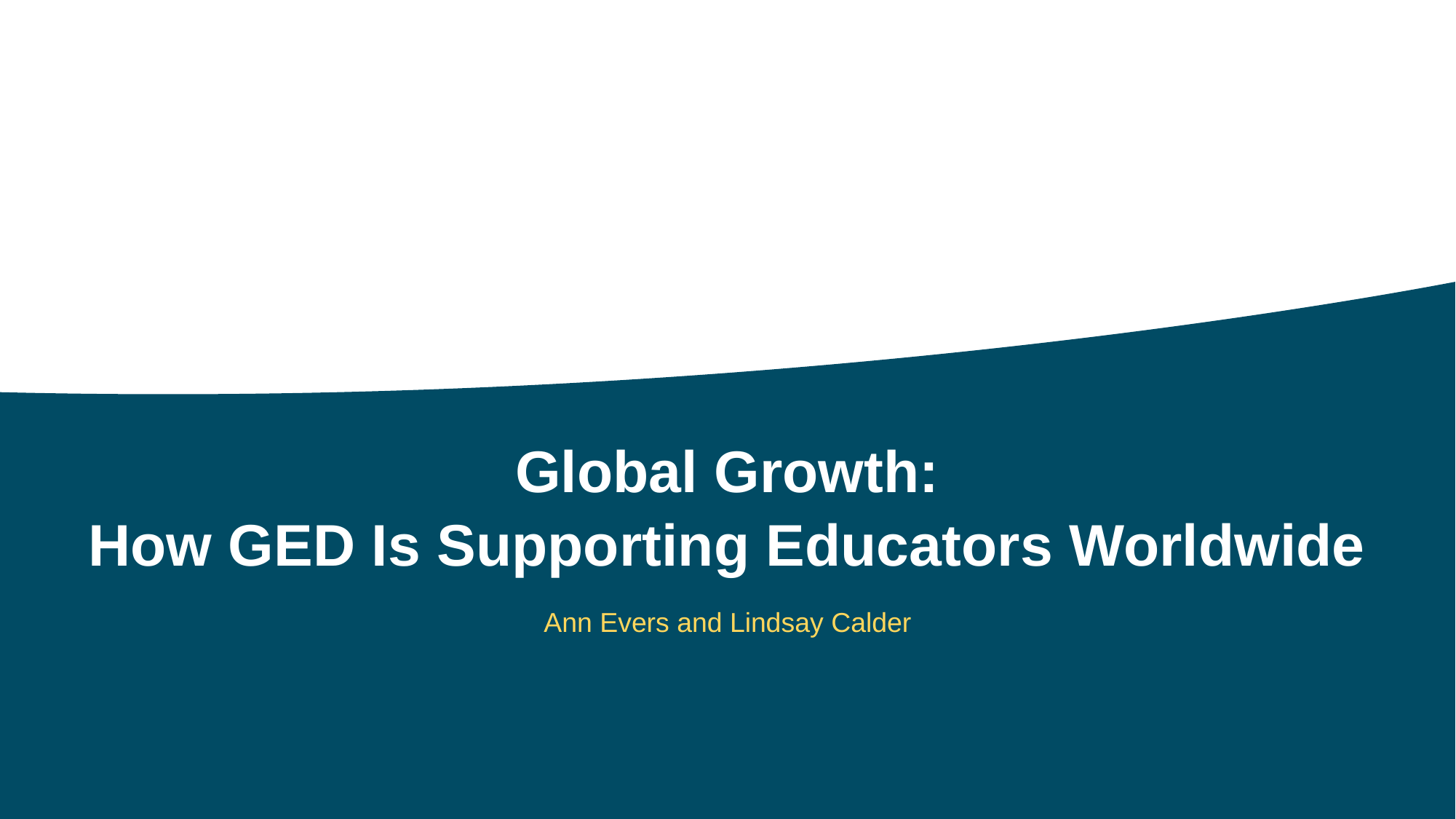

Global Growth:
How GED Is Supporting Educators Worldwide
Ann Evers and Lindsay Calder